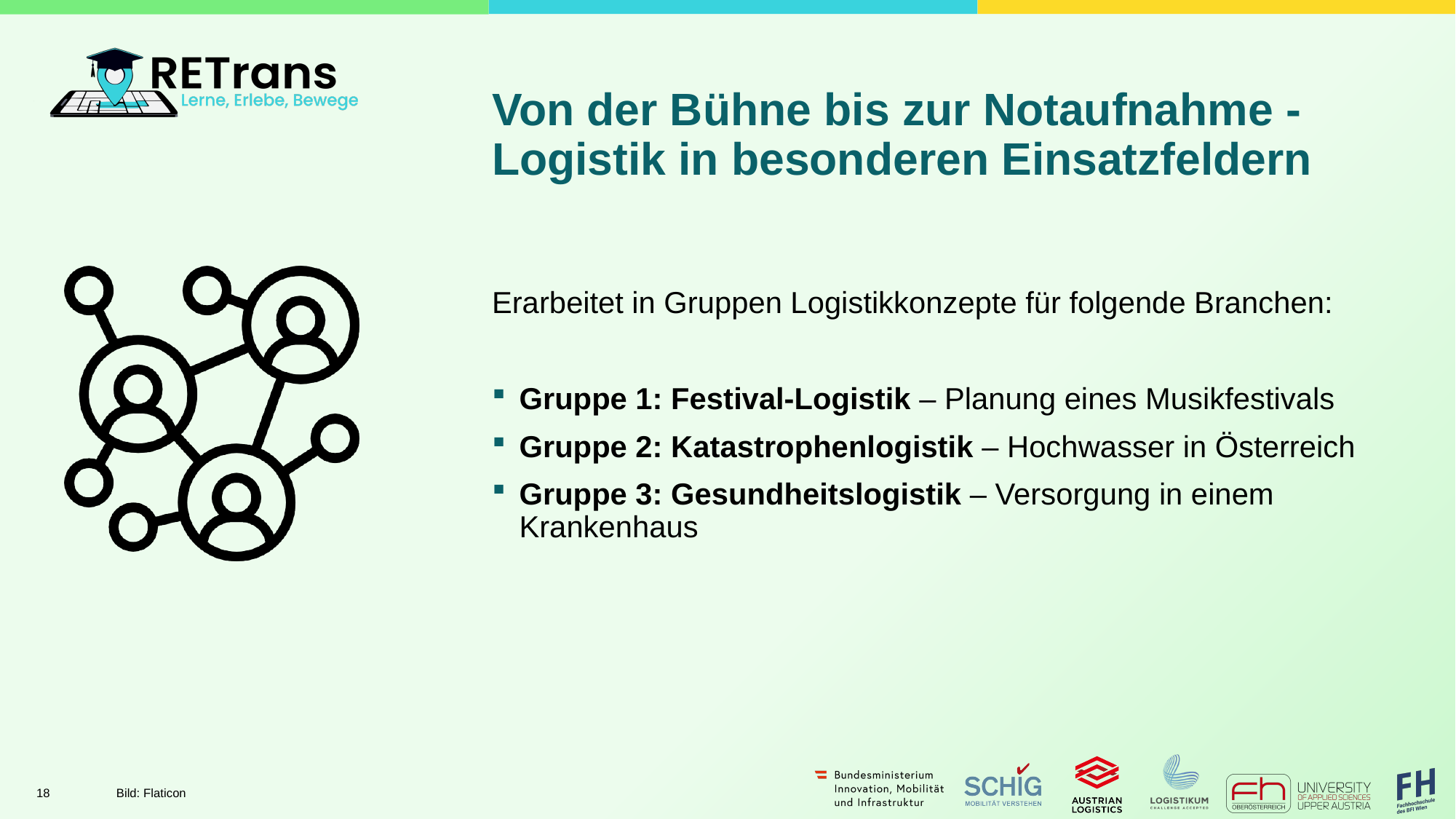

# Von der Bühne bis zur Notaufnahme - Logistik in besonderen Einsatzfeldern
Erarbeitet in Gruppen Logistikkonzepte für folgende Branchen:

Gruppe 1: Festival-Logistik – Planung eines Musikfestivals
Gruppe 2: Katastrophenlogistik – Hochwasser in Österreich
Gruppe 3: Gesundheitslogistik – Versorgung in einem Krankenhaus

Bild: Flaticon